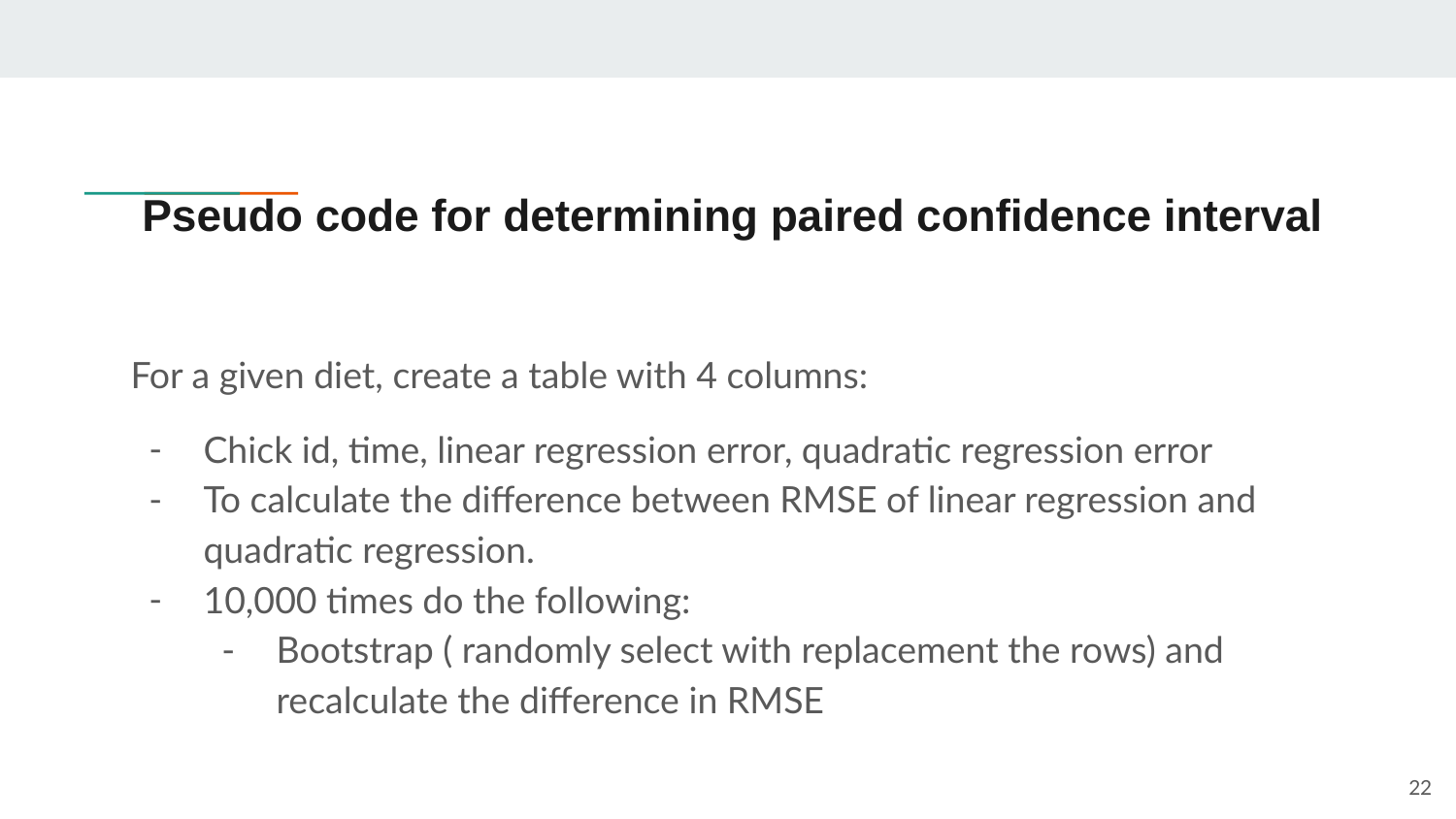

# Pseudo code for determining paired confidence interval
For a given diet, create a table with 4 columns:
Chick id, time, linear regression error, quadratic regression error
To calculate the difference between RMSE of linear regression and quadratic regression.
10,000 times do the following:
Bootstrap ( randomly select with replacement the rows) and recalculate the difference in RMSE
22